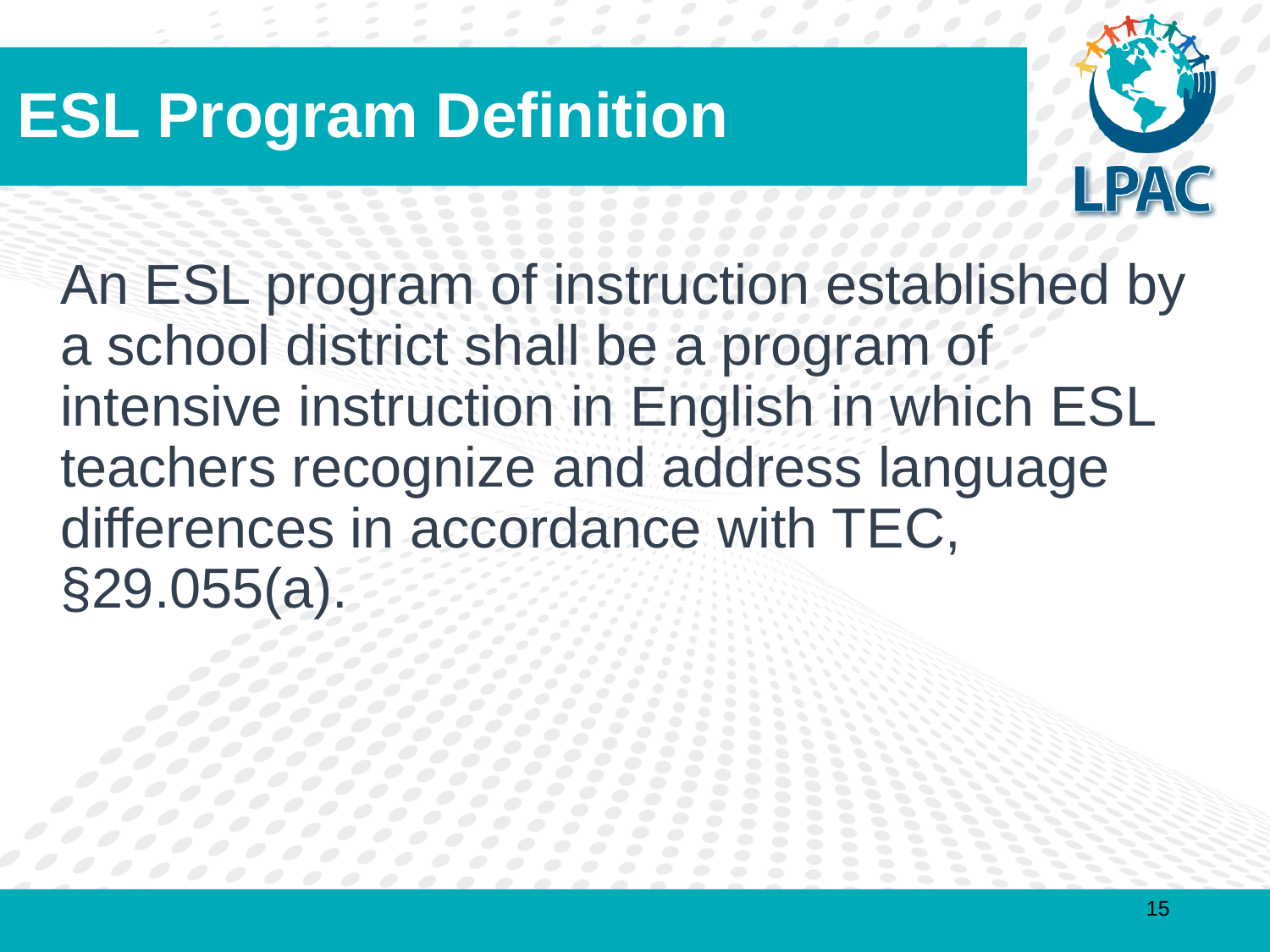

# ESL Program Definition
An ESL program of instruction established by a school district shall be a program of intensive instruction in English in which ESL teachers recognize and address language differences in accordance with TEC, §29.055(a).
15